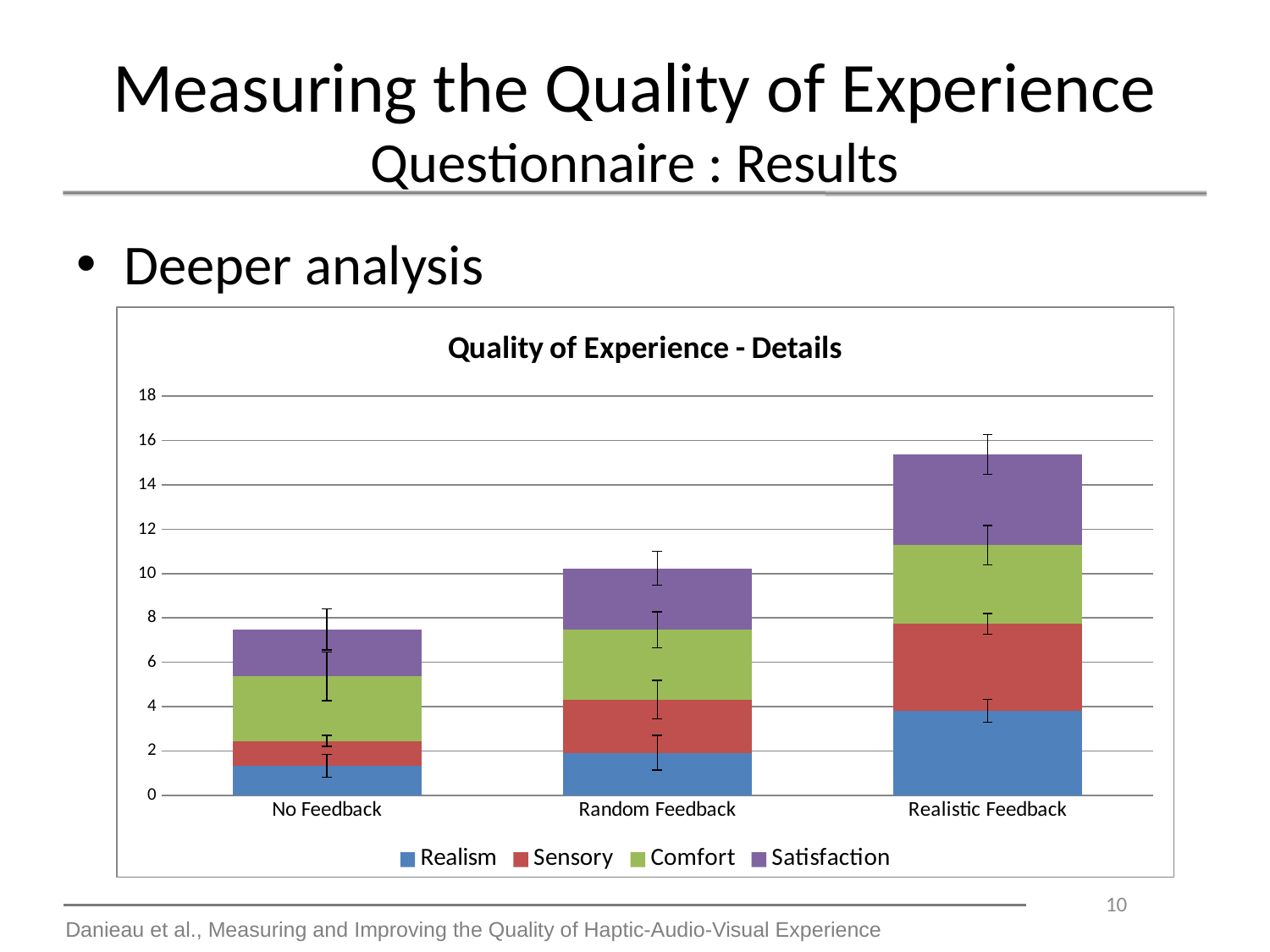

# Measuring the Quality of Experience Questionnaire : Results
Deeper analysis

### Chart: Quality of Experience - Details

| Category | Realism | Sensory | Comfort | Satisfaction |
|---|---|---|---|---|
| No Feedback | 1.33333333333333 | 1.11666666666667 | 2.916666666666667 | 2.116666666666667 |
| Random Feedback | 1.91666666666667 | 2.4 | 3.15 | 2.76666666666667 |
| Realistic Feedback | 3.8166666666666664 | 3.916666666666667 | 3.55 | 4.083333333333337 |
10